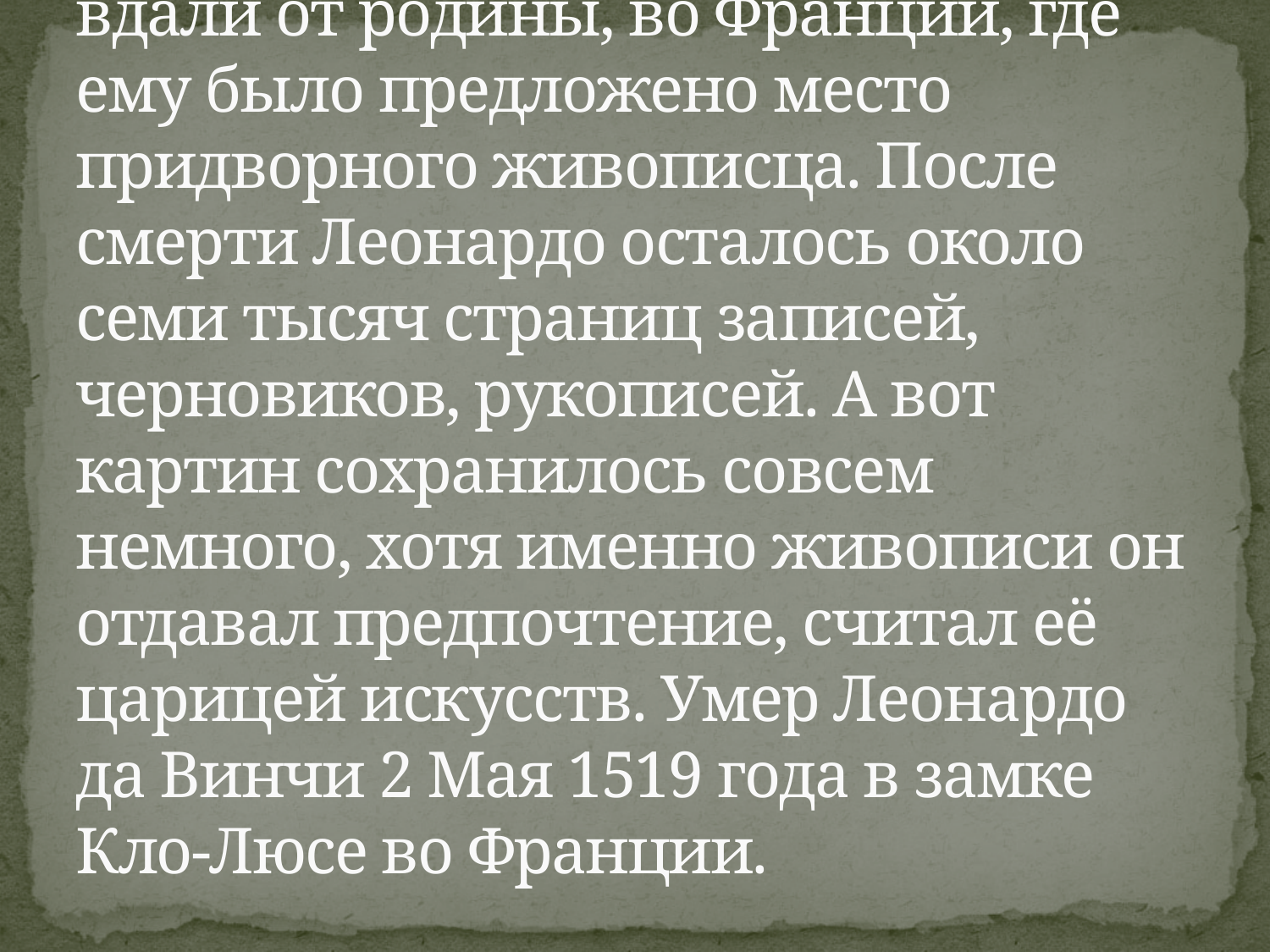

# Конец жизни Леонардо провёл вдали от родины, во Франции, где ему было предложено место придворного живописца. После смерти Леонардо осталось около семи тысяч страниц записей, черновиков, рукописей. А вот картин сохранилось совсем немного, хотя именно живописи он отдавал предпочтение, считал её царицей искусств. Умер Леонардо да Винчи 2 Мая 1519 года в замке Кло-Люсе во Франции.